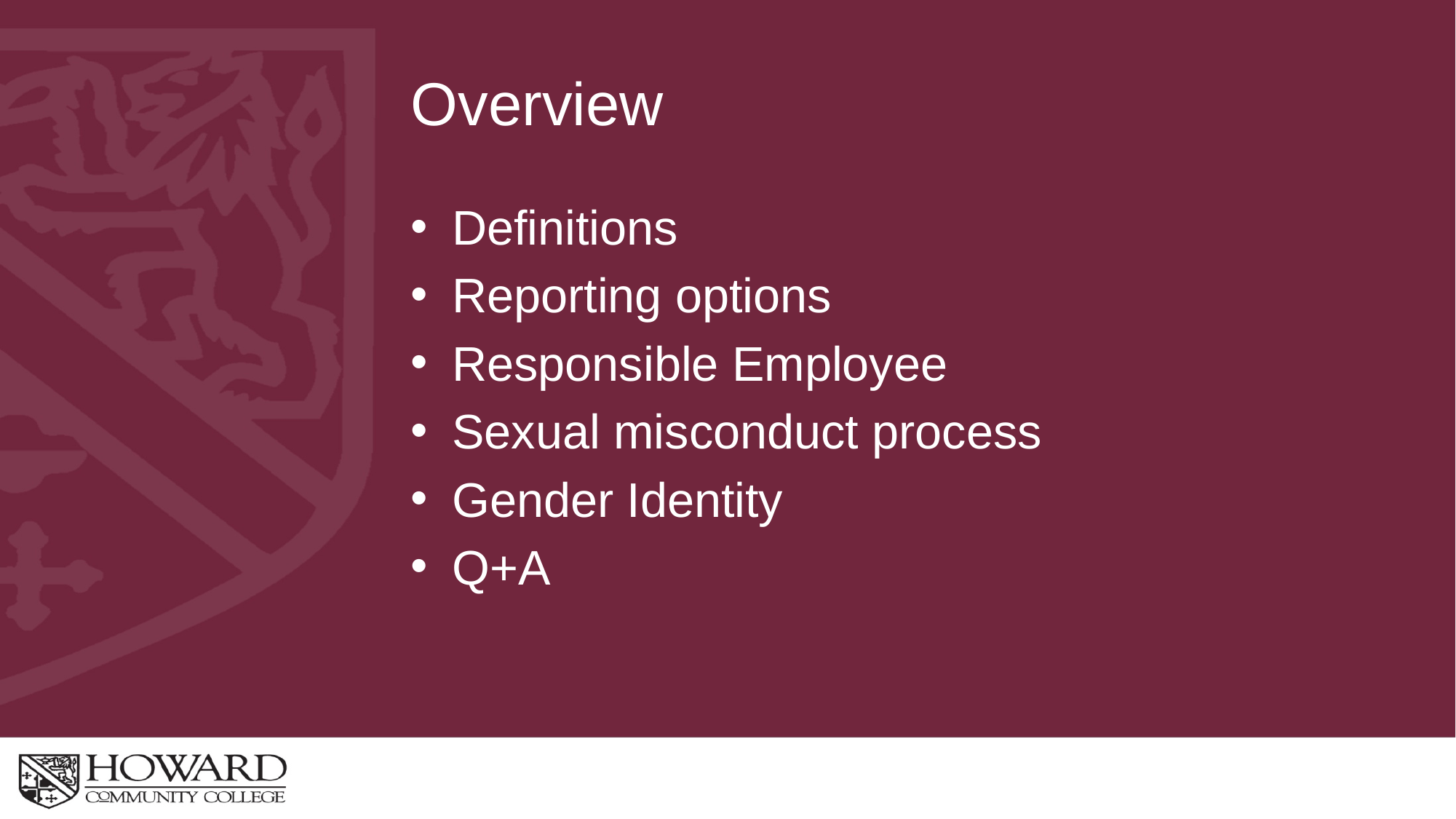

# Overview
Definitions
Reporting options
Responsible Employee
Sexual misconduct process
Gender Identity
Q+A